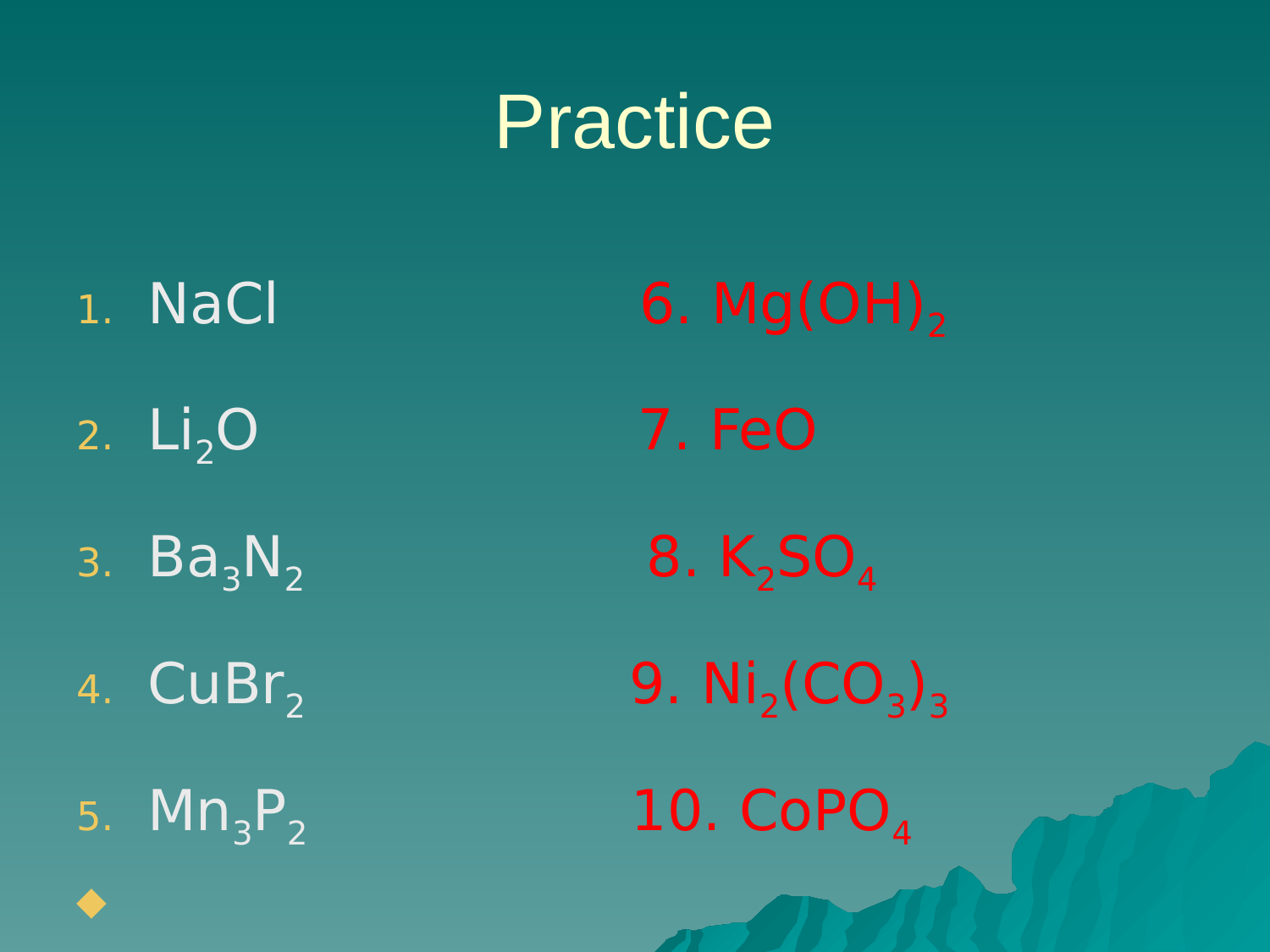

# Practice
NaCl                    6. Mg(OH)2
Li2O                     7. FeO
Ba3N2                   8. K2SO4
CuBr2                  9. Ni2(CO3)3
Mn3P2                  10. CoPO4